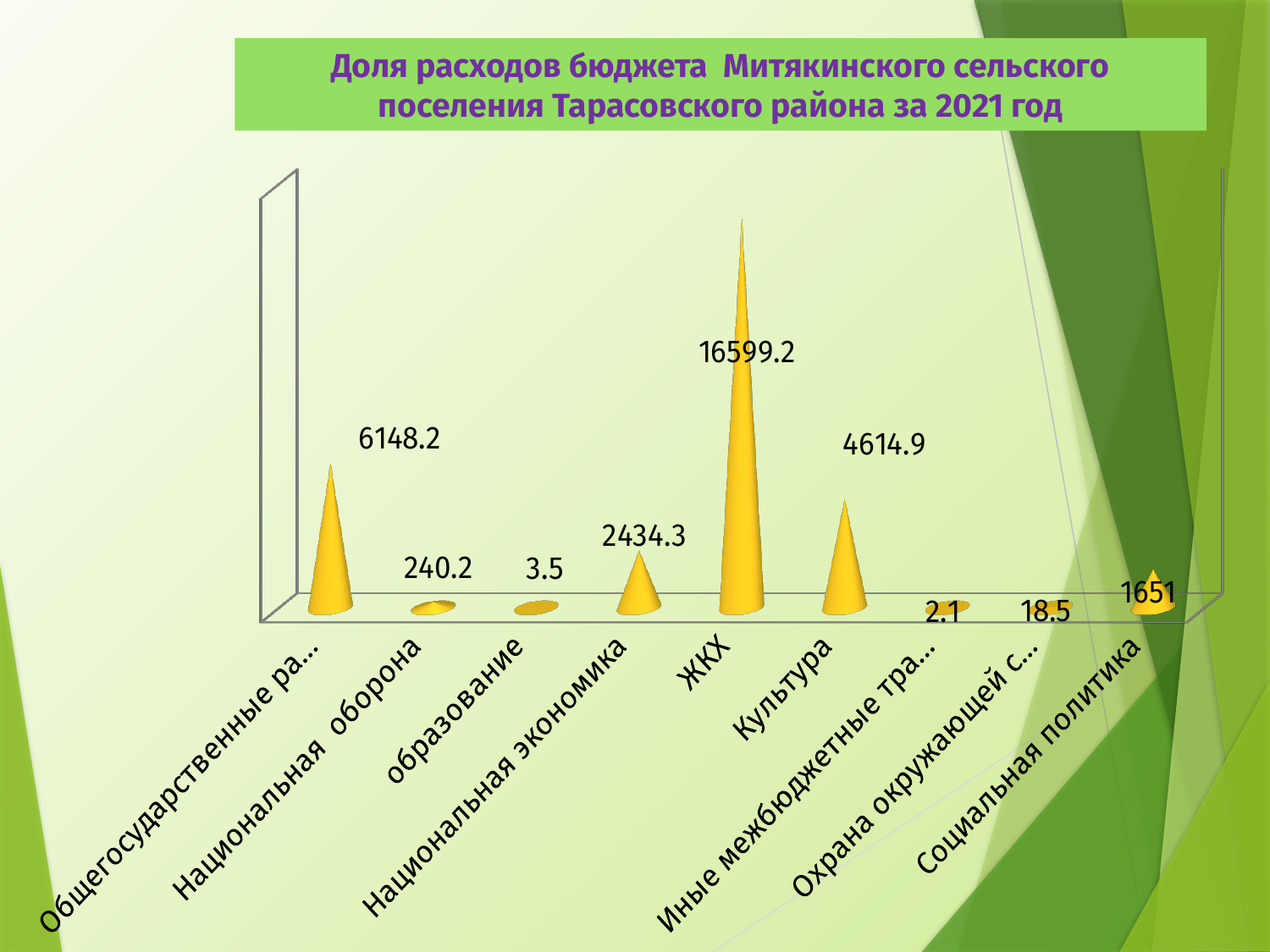

# Доля расходов бюджета  Митякинского сельского поселения Тарасовского района за 2021 год

[unsupported chart]